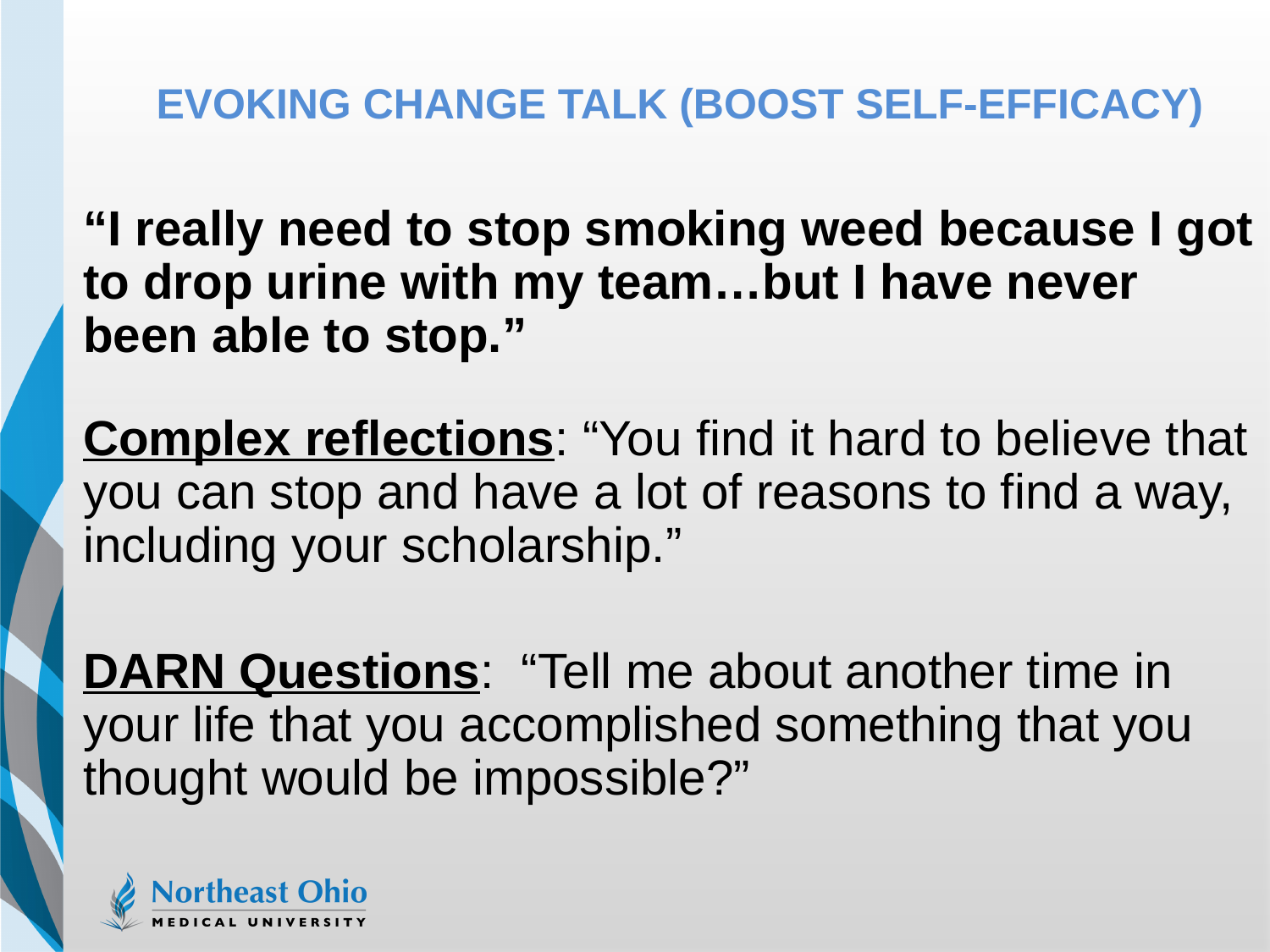

19
# Evoking Change Talk (Boost self-Efficacy)
“I really need to stop smoking weed because I got to drop urine with my team…but I have never been able to stop.”

Complex reflections: “You find it hard to believe that you can stop and have a lot of reasons to find a way, including your scholarship.”

DARN Questions:  “Tell me about another time in your life that you accomplished something that you thought would be impossible?”